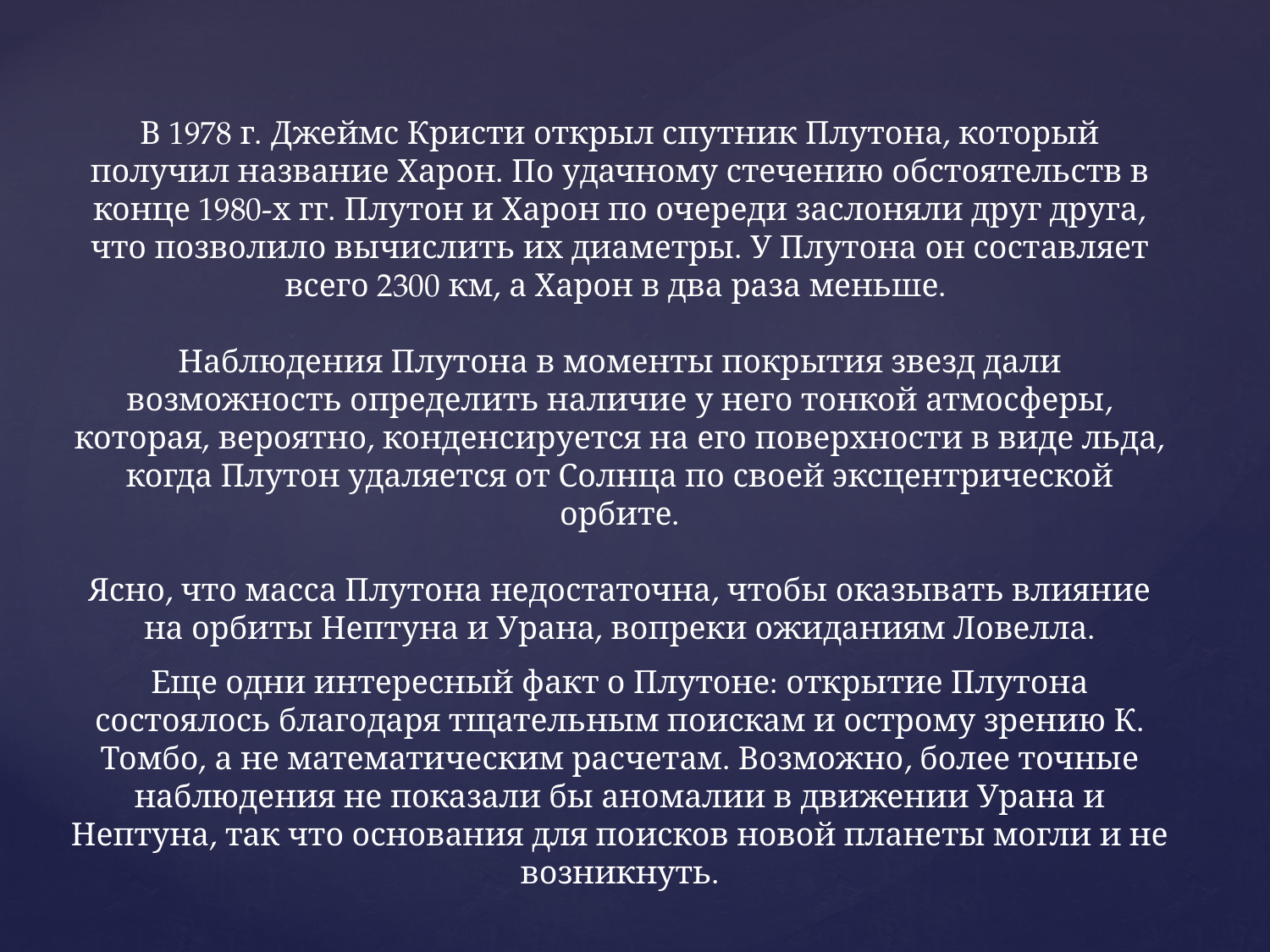

В 1978 г. Джеймс Кристи открыл спутник Плутона, который получил название Харон. По удачному стечению обстоятельств в конце 1980-х гг. Плутон и Харон по очереди заслоняли друг друга, что позволило вычислить их диаметры. У Плутона он составляет всего 2300 км, а Харон в два раза меньше.

Наблюдения Плутона в моменты покрытия звезд дали возможность определить наличие у него тонкой атмосферы, которая, вероятно, конденсируется на его поверхности в виде льда, когда Плутон удаляется от Солнца по своей эксцентрической орбите.

Ясно, что масса Плутона недостаточна, чтобы оказывать влияние на орбиты Нептуна и Урана, вопреки ожиданиям Ловелла.
Еще одни интересный факт о Плутоне: открытие Плутона состоялось благодаря тщательным поискам и острому зрению К. Томбо, а не математическим расчетам. Возможно, более точные наблюдения не показали бы аномалии в движении Урана и Нептуна, так что основания для поисков новой планеты могли и не возникнуть.